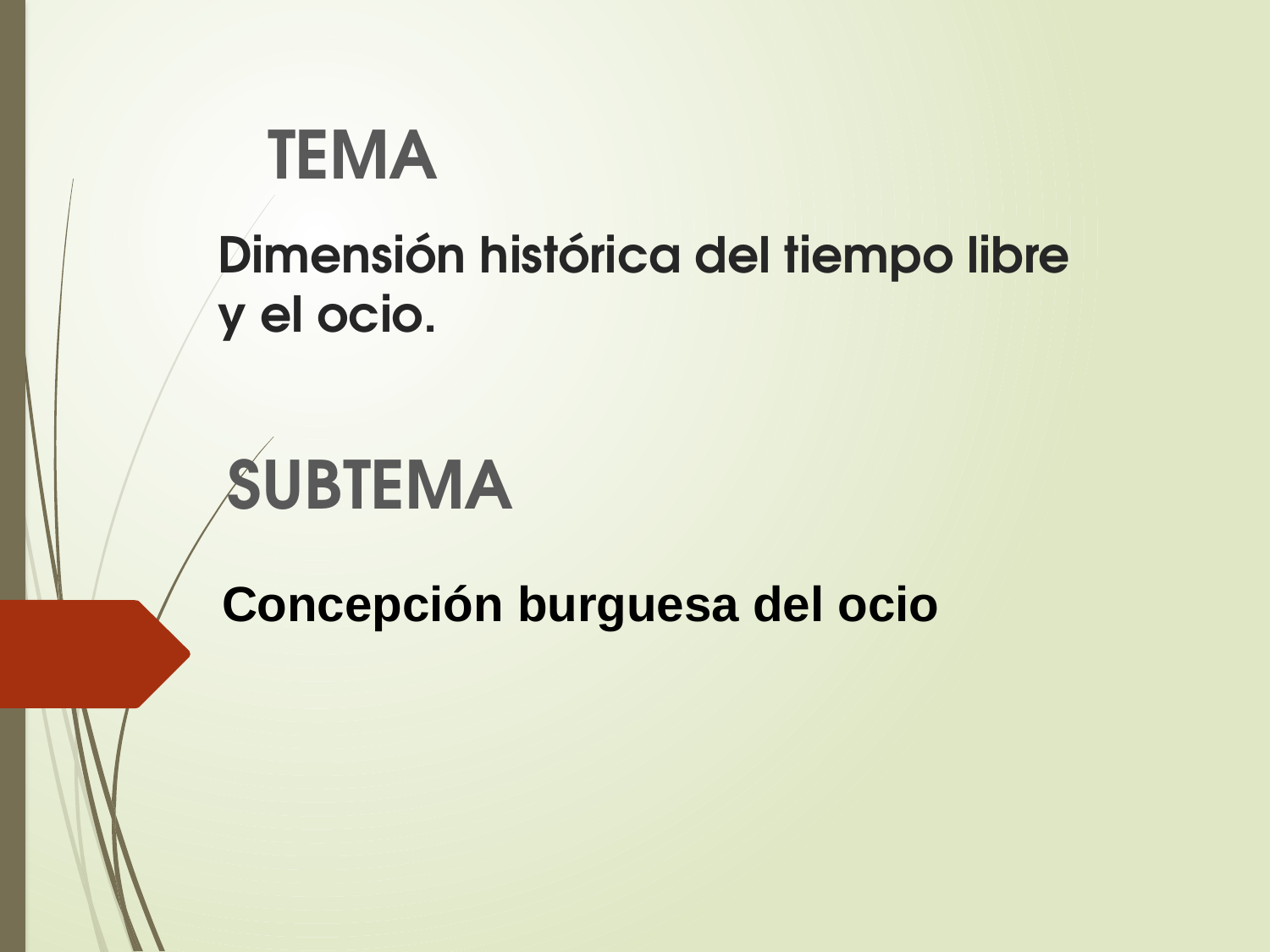

TEMA
Dimensión histórica del tiempo libre y el ocio.
SUBTEMA
Concepción burguesa del ocio